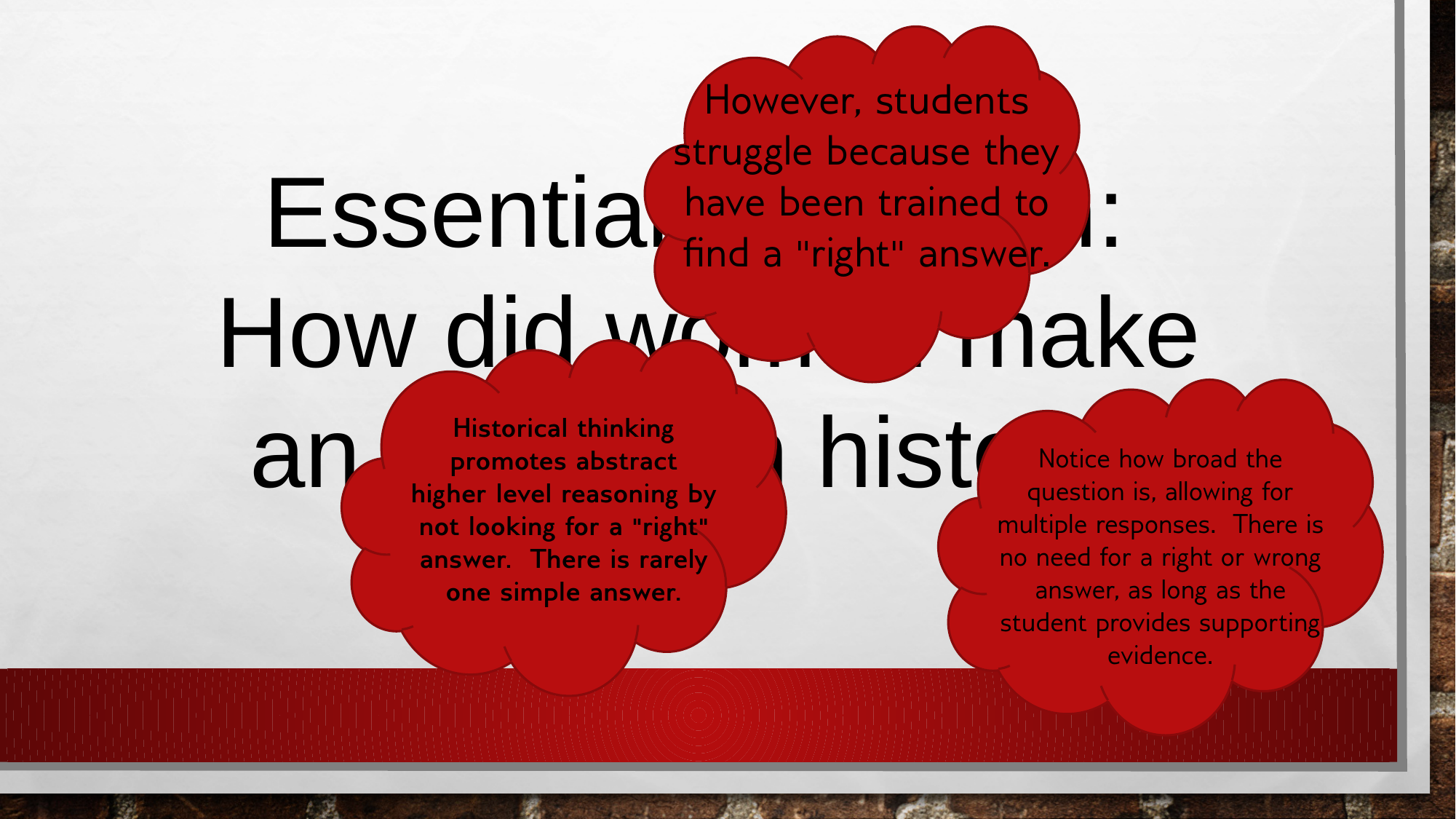

However, students struggle because they have been trained to find a "right" answer.

Essential Question:  How did women make an impact in history?

Historical thinking promotes abstract higher level reasoning by not looking for a "right" answer.  There is rarely one simple answer.

Notice how broad the question is, allowing for multiple responses.  There is no need for a right or wrong answer, as long as the student provides supporting evidence.